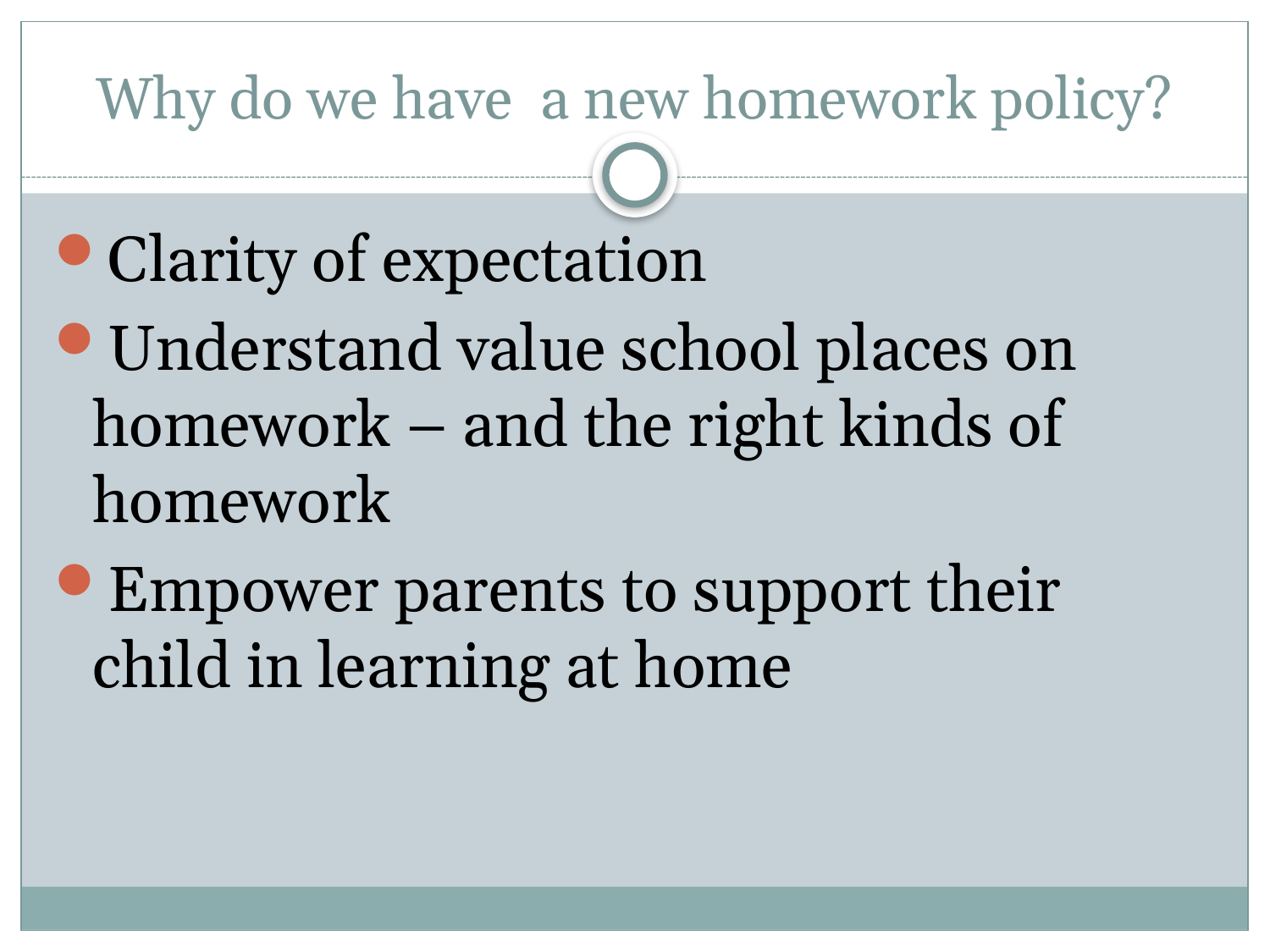

# Why do we have  a new homework policy?
Clarity of expectation
Understand value school places on homework – and the right kinds of homework
Empower parents to support their child in learning at home